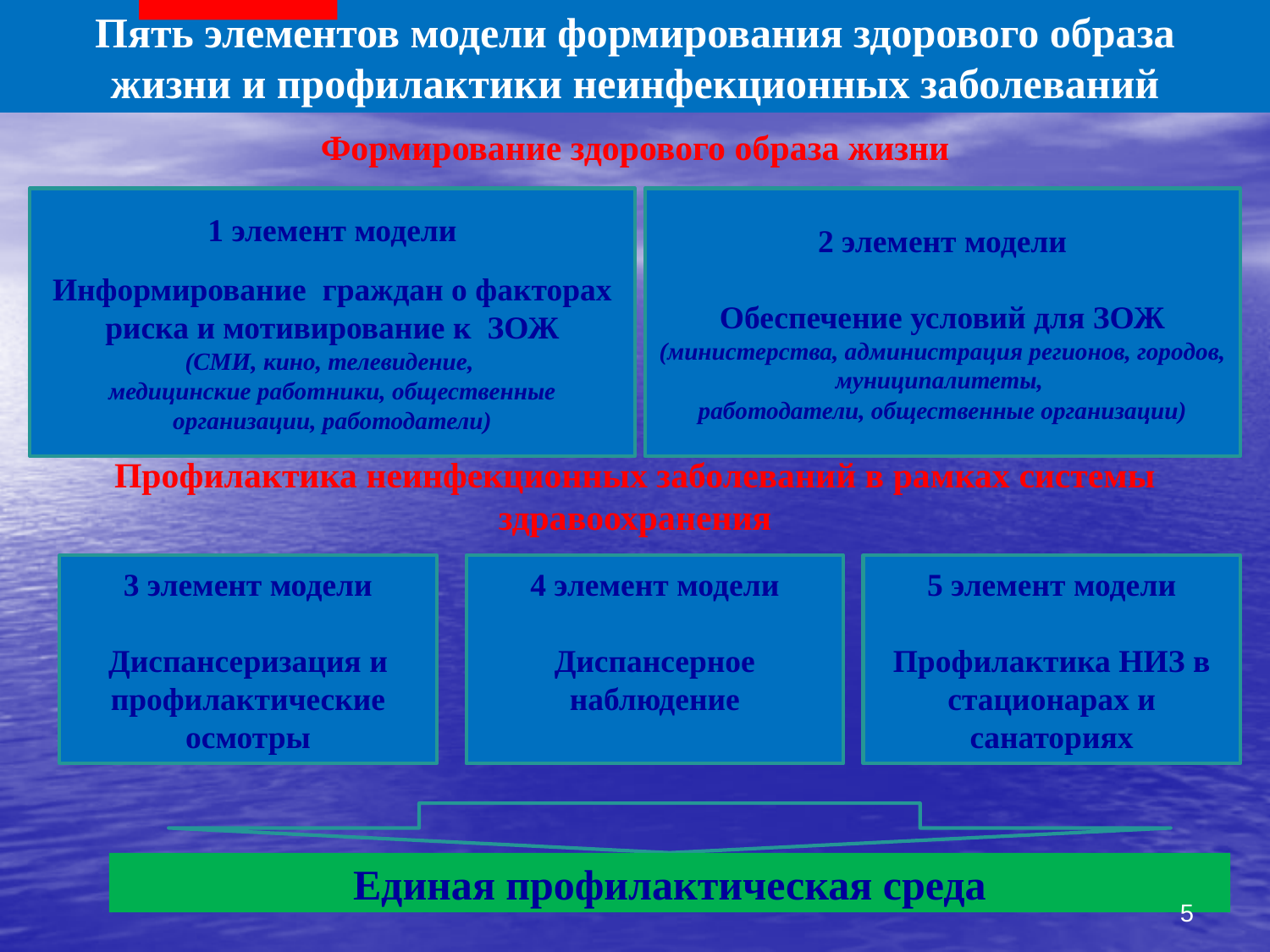

Пять элементов модели формирования здорового образа
жизни и профилактики неинфекционных заболеваний

Формирование здорового образа жизни

1 элемент модели
Информирование  граждан о факторах риска и мотивирование к  ЗОЖ
(СМИ, кино, телевидение,
медицинские работники, общественные организации, работодатели)
2 элемент модели

Обеспечение условий для ЗОЖ
(министерства, администрация регионов, городов, муниципалитеты,
работодатели, общественные организации)
Профилактика неинфекционных заболеваний в рамках системы здравоохранения

3 элемент модели

Диспансеризация и профилактические осмотры

4 элемент модели

Диспансерное наблюдение

5 элемент модели

Профилактика НИЗ в стационарах и санаториях

Единая профилактическая среда
5